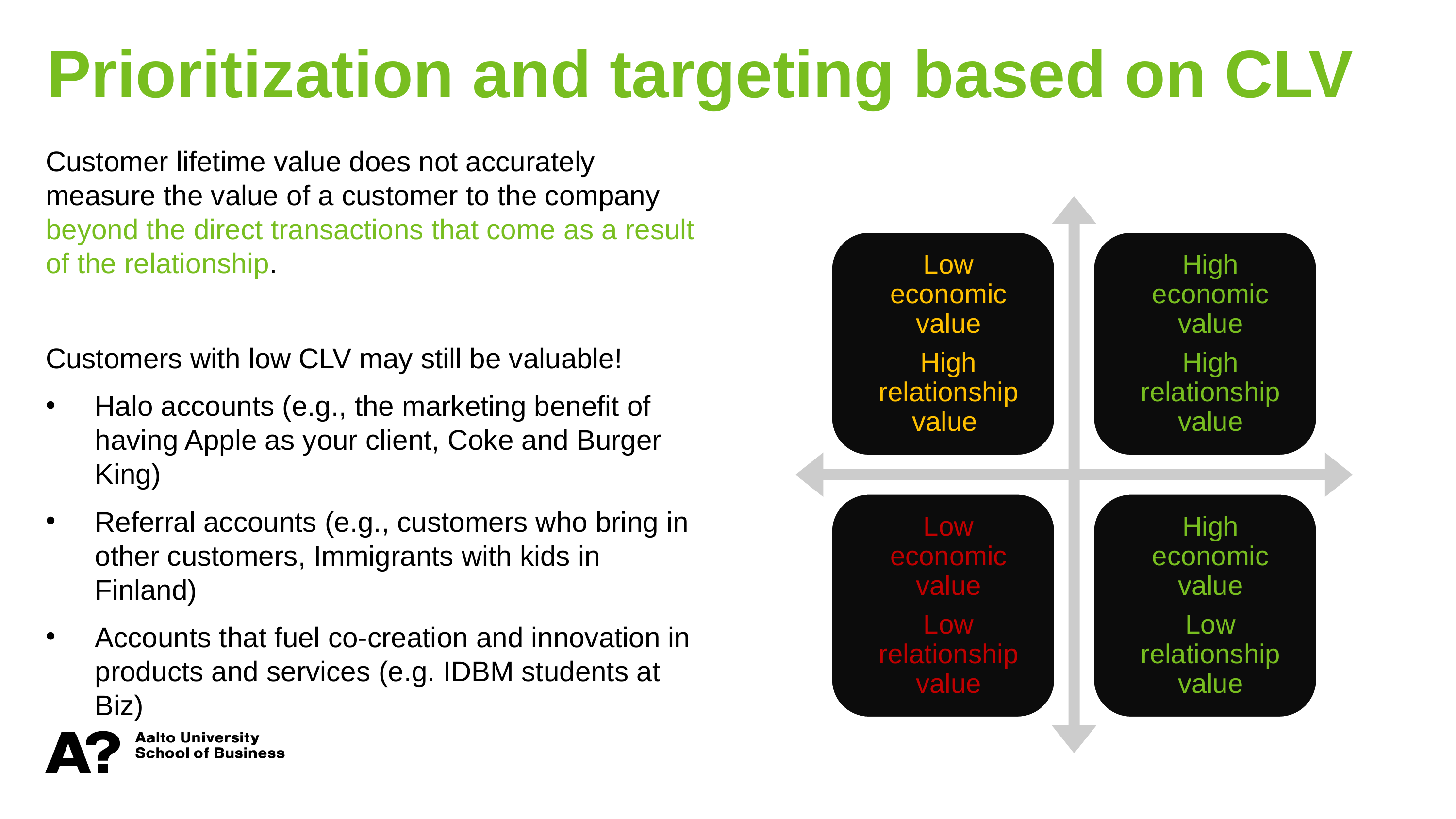

Prioritization and targeting based on CLV
Customer lifetime value does not accurately measure the value of a customer to the company beyond the direct transactions that come as a result of the relationship.

Customers with low CLV may still be valuable!
Halo accounts (e.g., the marketing benefit of having Apple as your client, Coke and Burger King)
Referral accounts (e.g., customers who bring in other customers, Immigrants with kids in Finland)
Accounts that fuel co-creation and innovation in products and services (e.g. IDBM students at Biz)

Low economic value
High relationship value
High economic value
High relationship value
Low economic value
Low relationship value
High economic value
Low relationship value